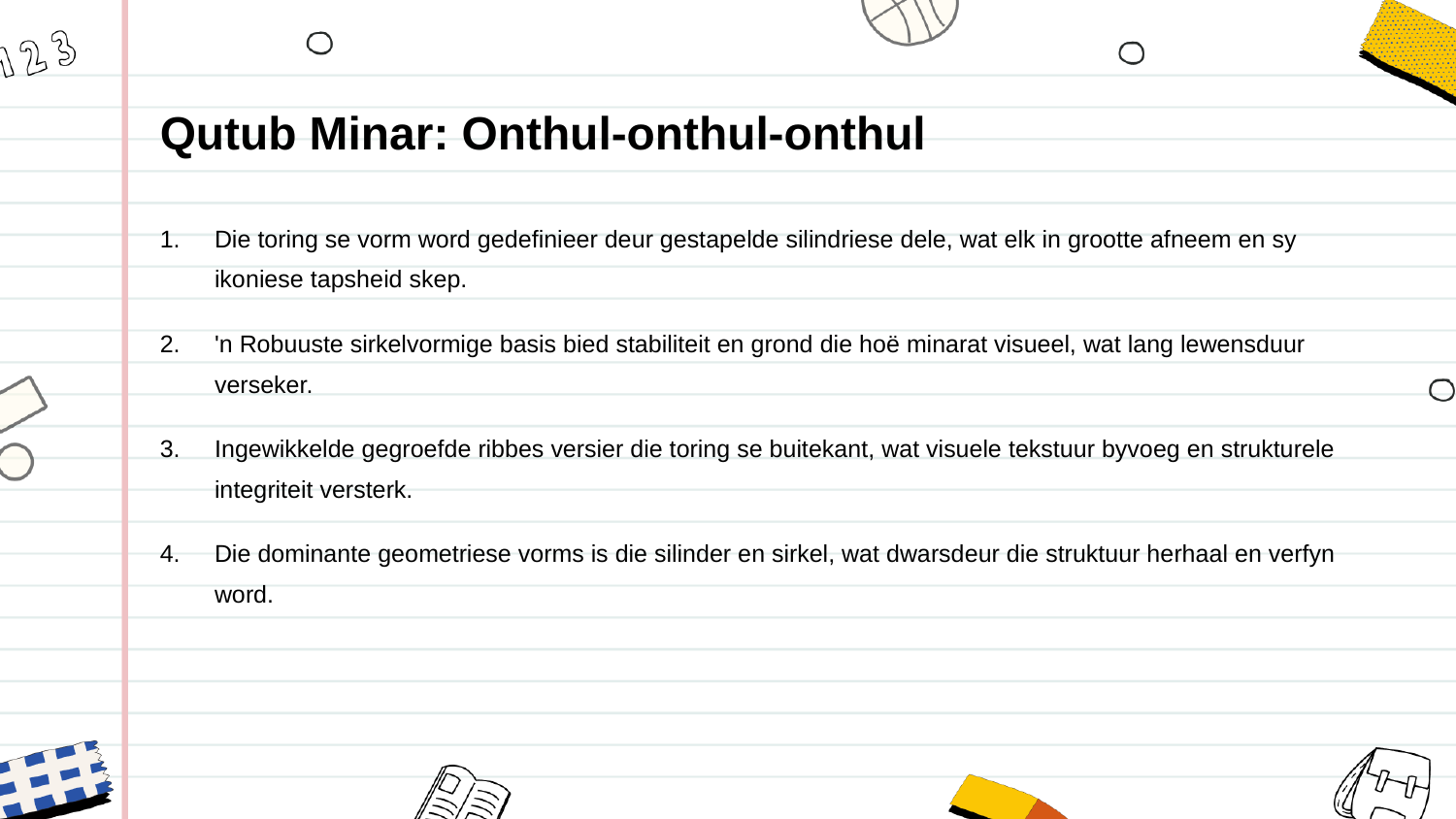

Qutub Minar: Onthul-onthul-onthul
Die toring se vorm word gedefinieer deur gestapelde silindriese dele, wat elk in grootte afneem en sy ikoniese tapsheid skep.
'n Robuuste sirkelvormige basis bied stabiliteit en grond die hoë minarat visueel, wat lang lewensduur verseker.
Ingewikkelde gegroefde ribbes versier die toring se buitekant, wat visuele tekstuur byvoeg en strukturele integriteit versterk.
Die dominante geometriese vorms is die silinder en sirkel, wat dwarsdeur die struktuur herhaal en verfyn word.